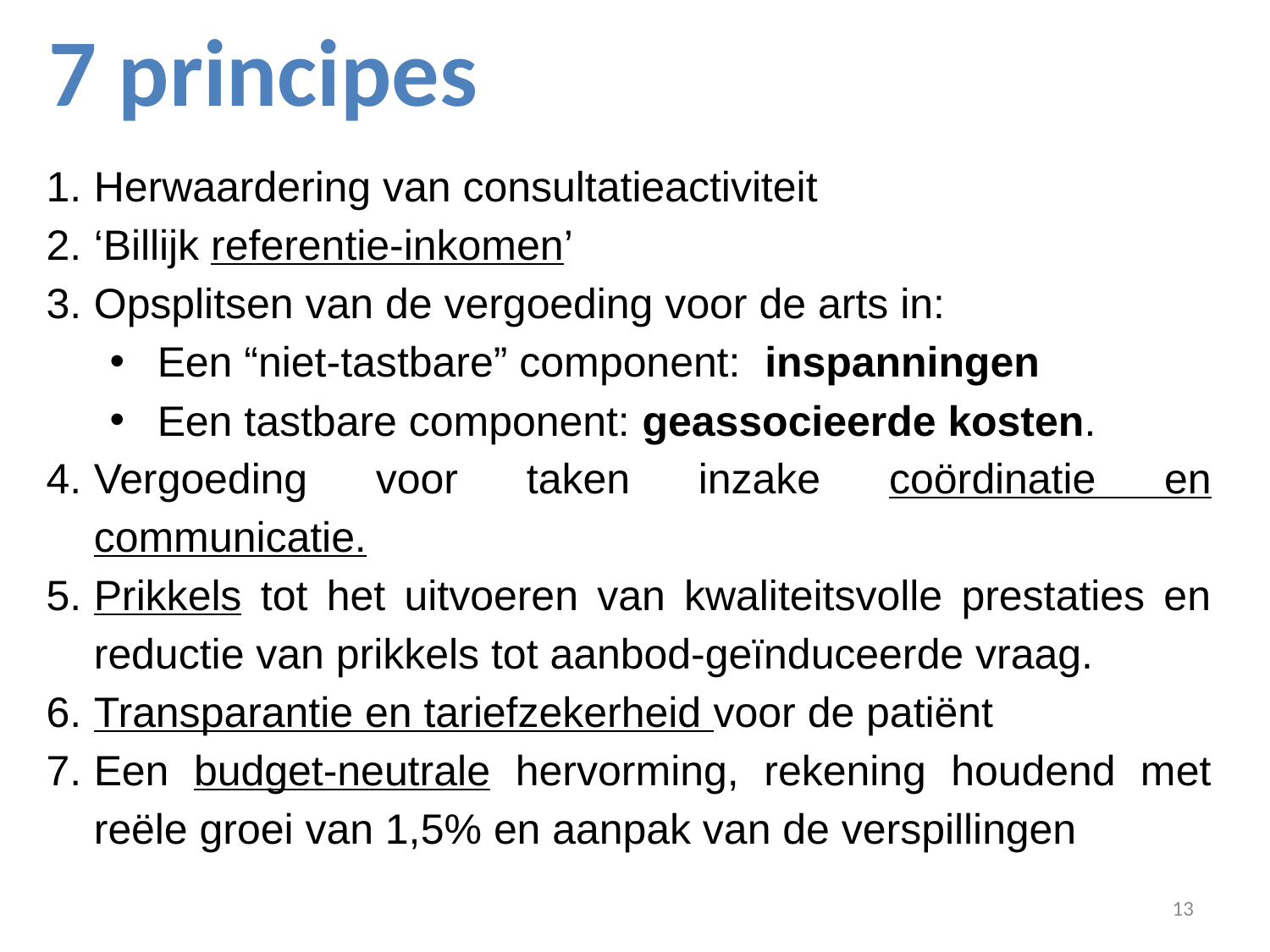

7 principes
Herwaardering van consultatieactiviteit
‘Billijk referentie-inkomen’
Opsplitsen van de vergoeding voor de arts in:
Een “niet-tastbare” component:  inspanningen
Een tastbare component: geassocieerde kosten.
Vergoeding voor taken inzake coördinatie en communicatie.
Prikkels tot het uitvoeren van kwaliteitsvolle prestaties en reductie van prikkels tot aanbod-geïnduceerde vraag.
Transparantie en tariefzekerheid voor de patiënt
Een budget-neutrale hervorming, rekening houdend met reële groei van 1,5% en aanpak van de verspillingen
13